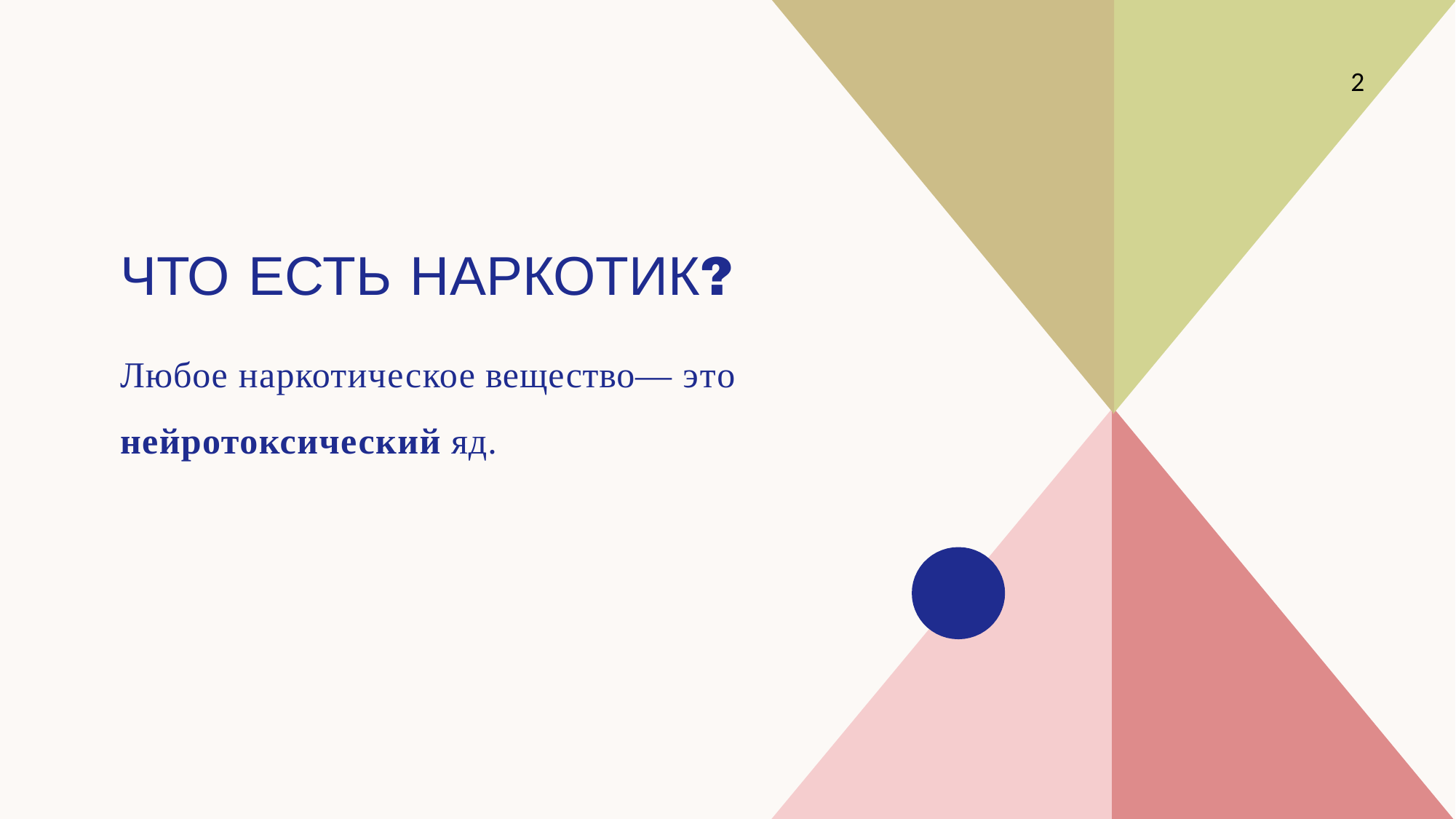

2
# ЧТО ЕСТЬ НАРКОТИК?
Любое наркотическое вещество— это
нейротоксический яд.